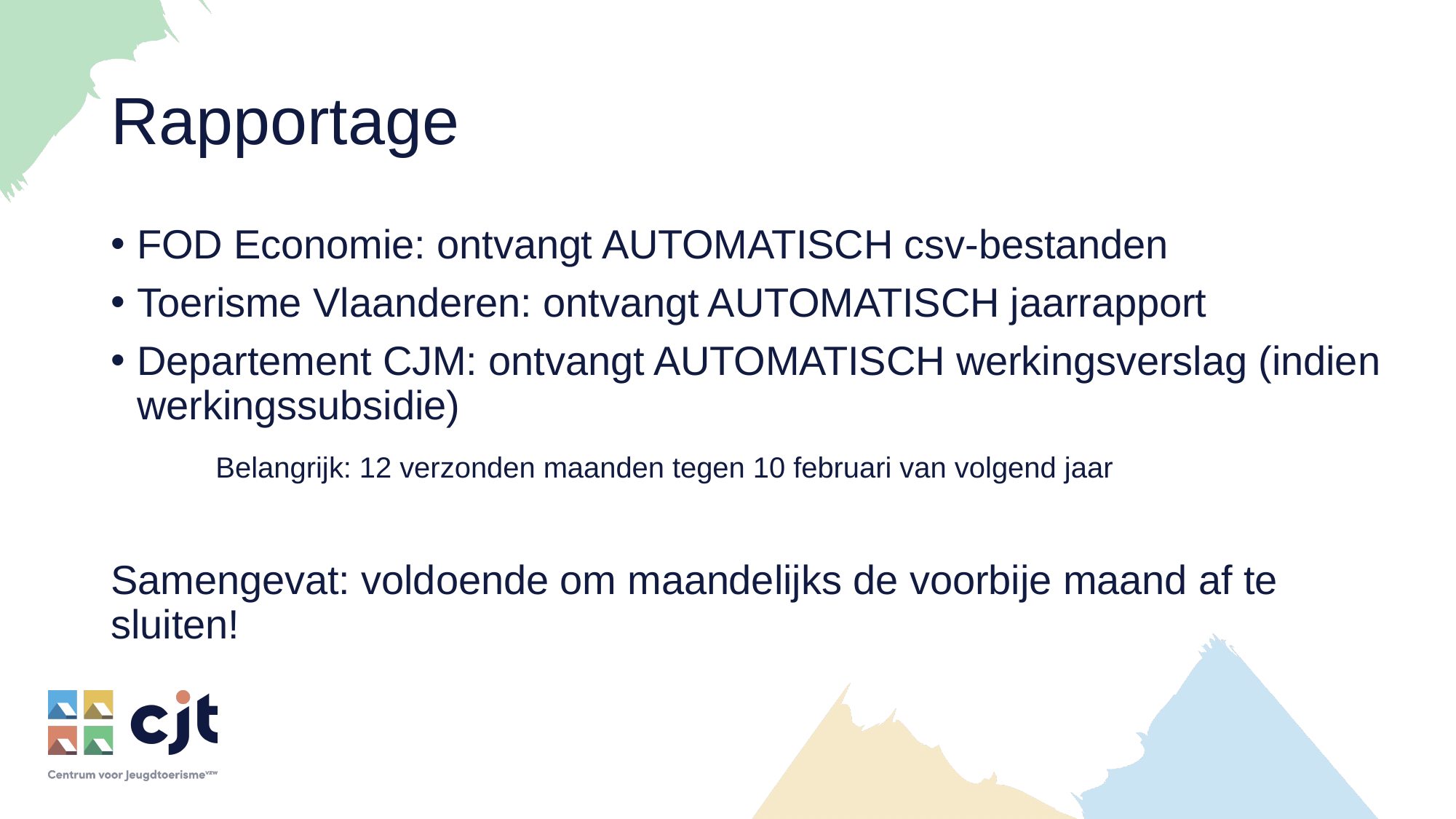

# Rapportage
FOD Economie: ontvangt AUTOMATISCH csv-bestanden
Toerisme Vlaanderen: ontvangt AUTOMATISCH jaarrapport
Departement CJM: ontvangt AUTOMATISCH werkingsverslag (indien werkingssubsidie)
	Belangrijk: 12 verzonden maanden tegen 10 februari van volgend jaar

Samengevat: voldoende om maandelijks de voorbije maand af te sluiten!